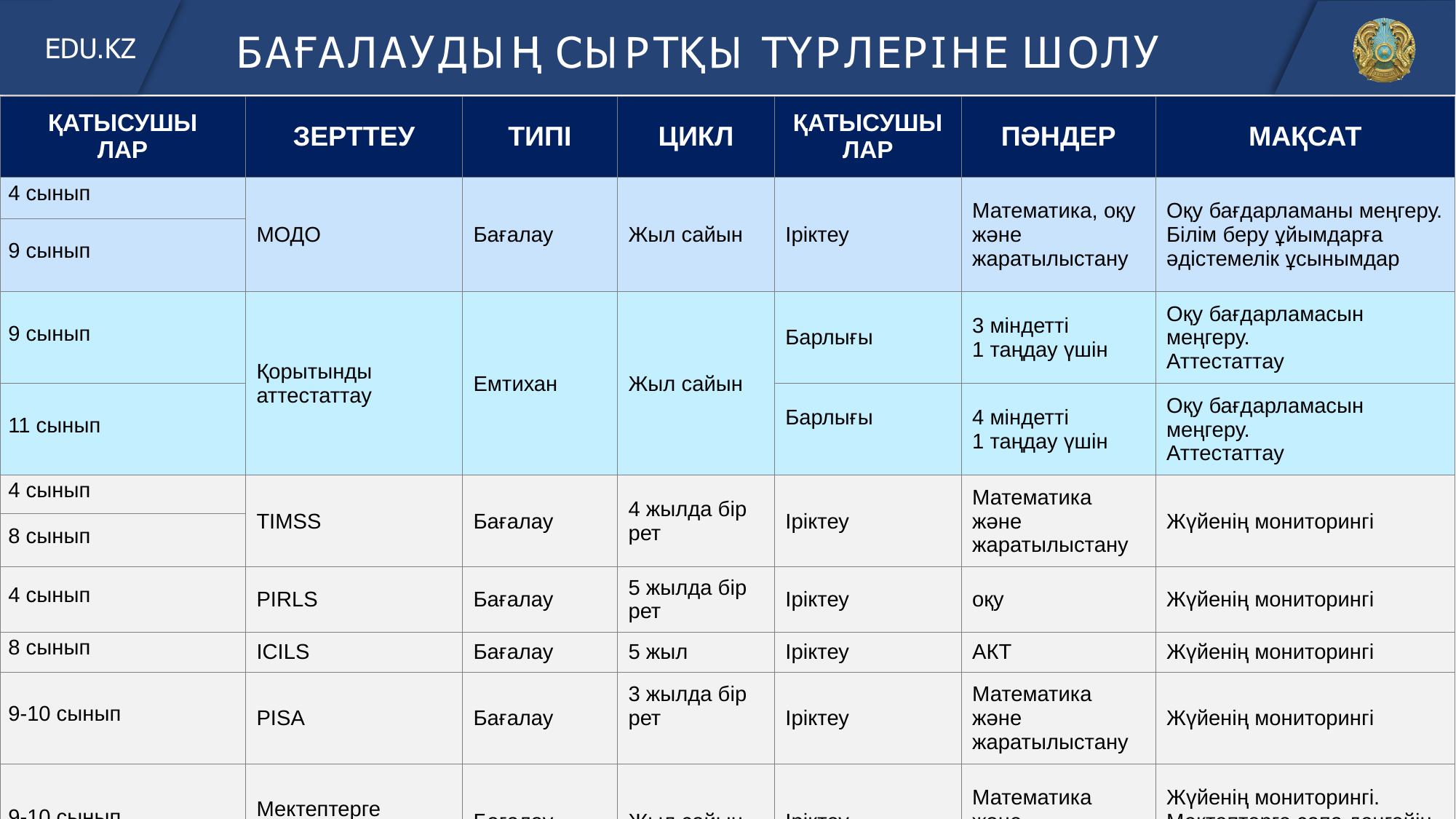

БАҒАЛАУДЫҢ СЫРТҚЫ ТҮРЛЕРІНЕ ШОЛУ
| ҚАТЫСУШЫ ЛАР | ЗЕРТТЕУ | ТИПІ | ЦИКЛ | ҚАТЫСУШЫ ЛАР | ПӘНДЕР | МАҚСАТ |
| --- | --- | --- | --- | --- | --- | --- |
| 4 сынып | МОДО | Бағалау | Жыл сайын | Іріктеу | Математика, оқу және жаратылыстану | Оқу бағдарламаны меңгеру. Білім беру ұйымдарға әдістемелік ұсынымдар |
| 9 сынып | МОДО |  | Ежегодно |  |  |  |
| 9 сынып | Қорытынды аттестаттау | Емтихан | Жыл сайын | Барлығы | 3 міндетті 1 таңдау үшін | Оқу бағдарламасын меңгеру. Аттестаттау |
| 11 сынып |  |  |  | Барлығы | 4 міндетті 1 таңдау үшін | Оқу бағдарламасын меңгеру. Аттестаттау |
| 4 сынып | TIMSS | Бағалау | 4 жылда бір рет | Іріктеу | Математика және жаратылыстану | Жүйенің мониторингі |
| 8 сынып |  |  |  |  |  |  |
| 4 сынып | PIRLS | Бағалау | 5 жылда бір рет | Іріктеу | оқу | Жүйенің мониторингі |
| 8 сынып | ICILS | Бағалау | 5 жыл | Іріктеу | АКТ | Жүйенің мониторингі |
| 9-10 сынып | PISA | Бағалау | 3 жылда бір рет | Іріктеу | Математика және жаратылыстану | Жүйенің мониторингі |
| 9-10 сынып | Мектептерге арналған PISA | Бағалау | Жыл сайын | Іріктеу | Математика және жаратылыстану | Жүйенің мониторингі. Мектептерге сапа деңгейін түсінуге көмектесу |
2